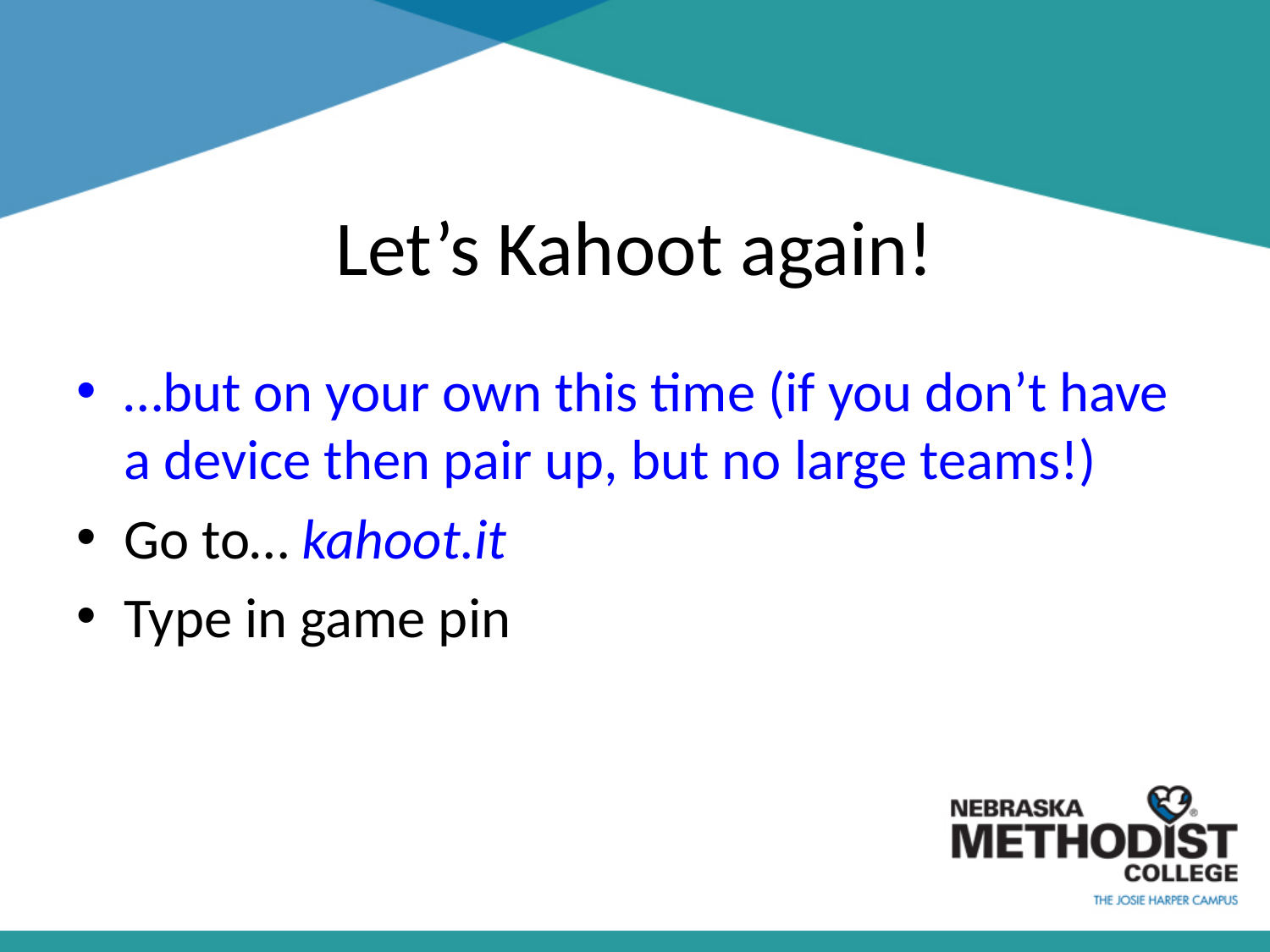

# Let’s Kahoot again!
…but on your own this time (if you don’t have a device then pair up, but no large teams!)
Go to… kahoot.it
Type in game pin